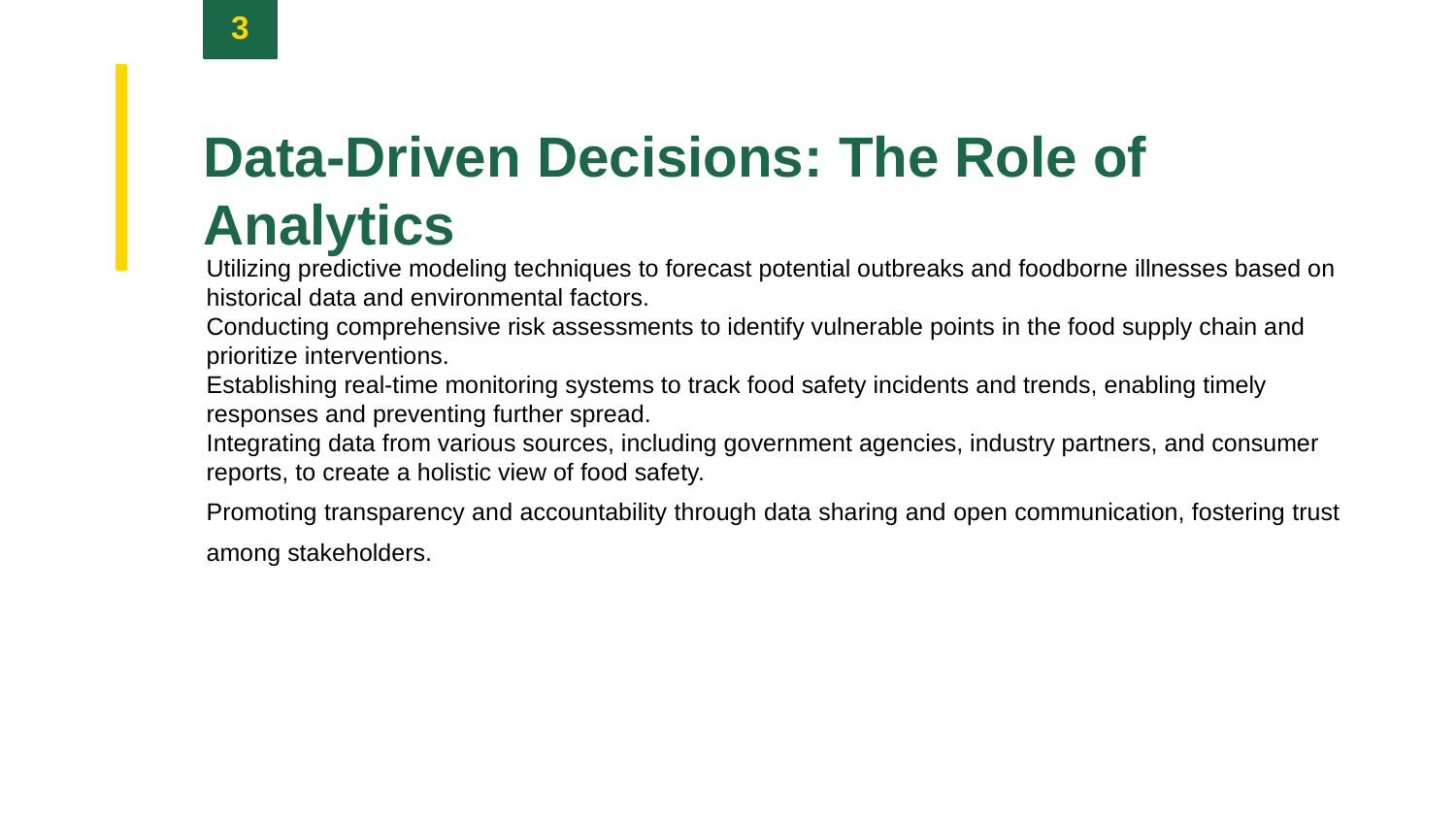

3

Data-Driven Decisions: The Role of Analytics
Utilizing predictive modeling techniques to forecast potential outbreaks and foodborne illnesses based on historical data and environmental factors.
Conducting comprehensive risk assessments to identify vulnerable points in the food supply chain and prioritize interventions.
Establishing real-time monitoring systems to track food safety incidents and trends, enabling timely responses and preventing further spread.
Integrating data from various sources, including government agencies, industry partners, and consumer reports, to create a holistic view of food safety.
Promoting transparency and accountability through data sharing and open communication, fostering trust among stakeholders.